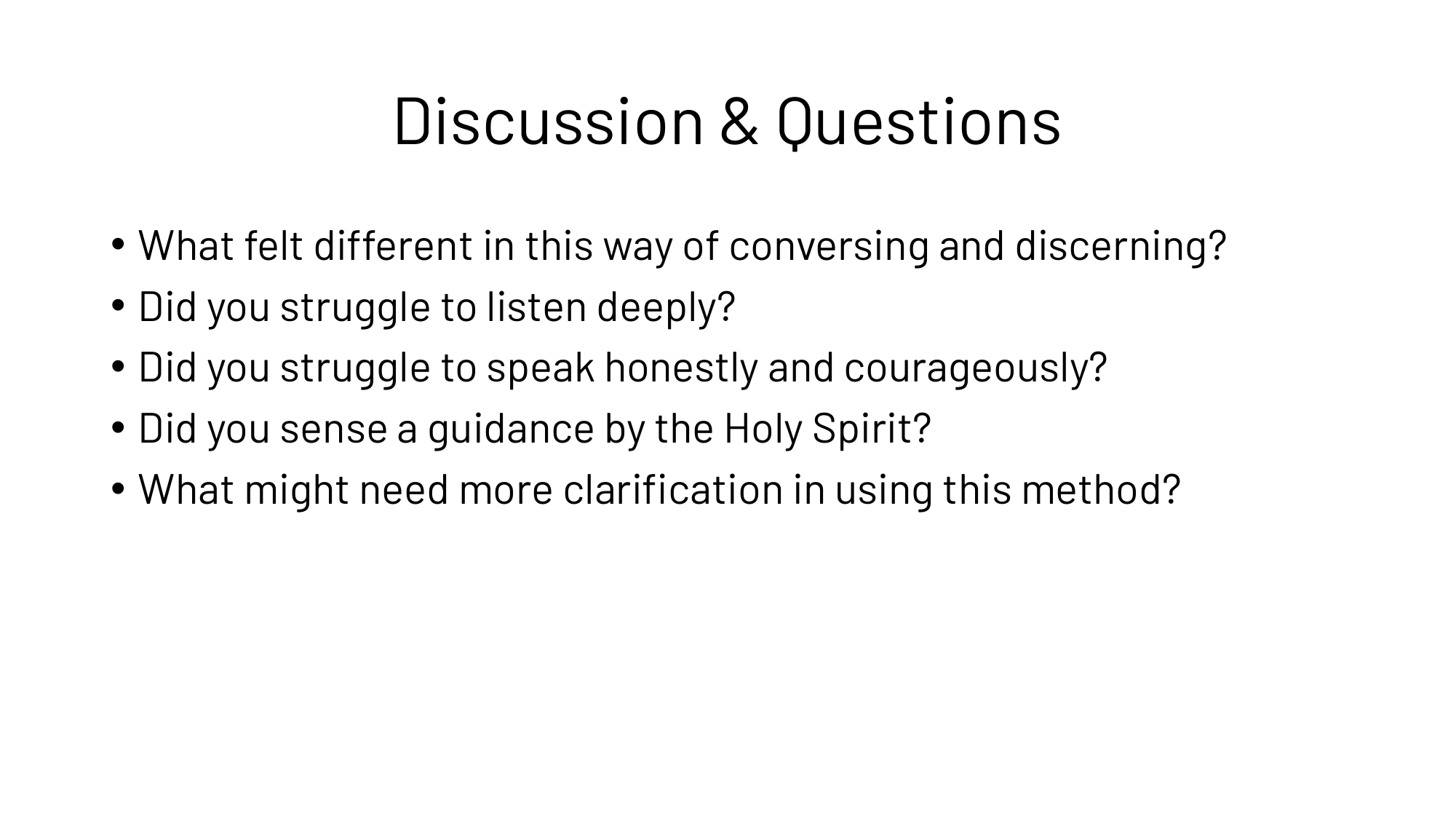

# Discussion & Questions
What felt different in this way of conversing and discerning?
Did you struggle to listen deeply?
Did you struggle to speak honestly and courageously?
Did you sense a guidance by the Holy Spirit?
What might need more clarification in using this method?